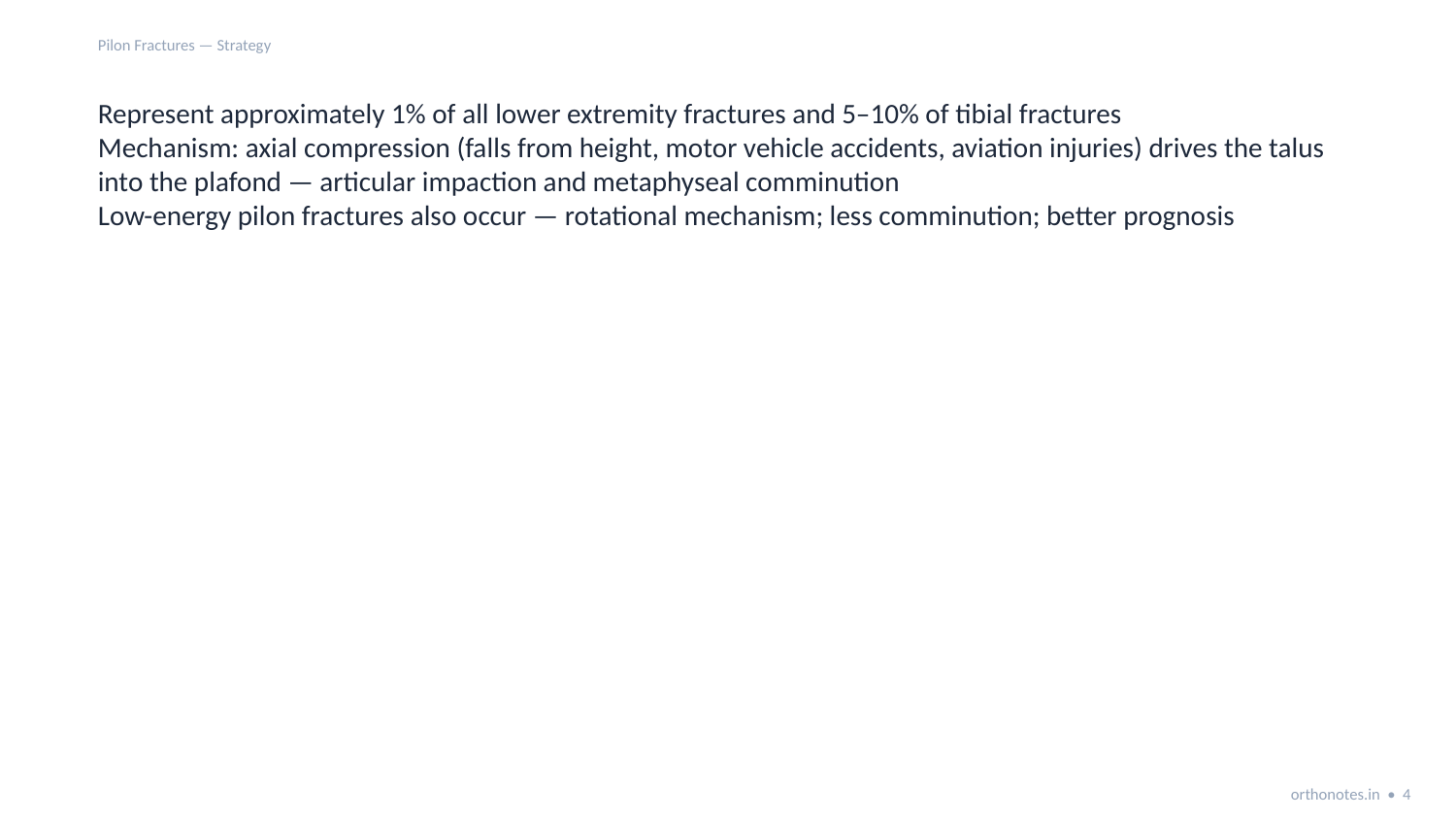

Pilon Fractures — Strategy
Represent approximately 1% of all lower extremity fractures and 5–10% of tibial fractures
Mechanism: axial compression (falls from height, motor vehicle accidents, aviation injuries) drives the talus into the plafond — articular impaction and metaphyseal comminution
Low-energy pilon fractures also occur — rotational mechanism; less comminution; better prognosis
orthonotes.in  •  4